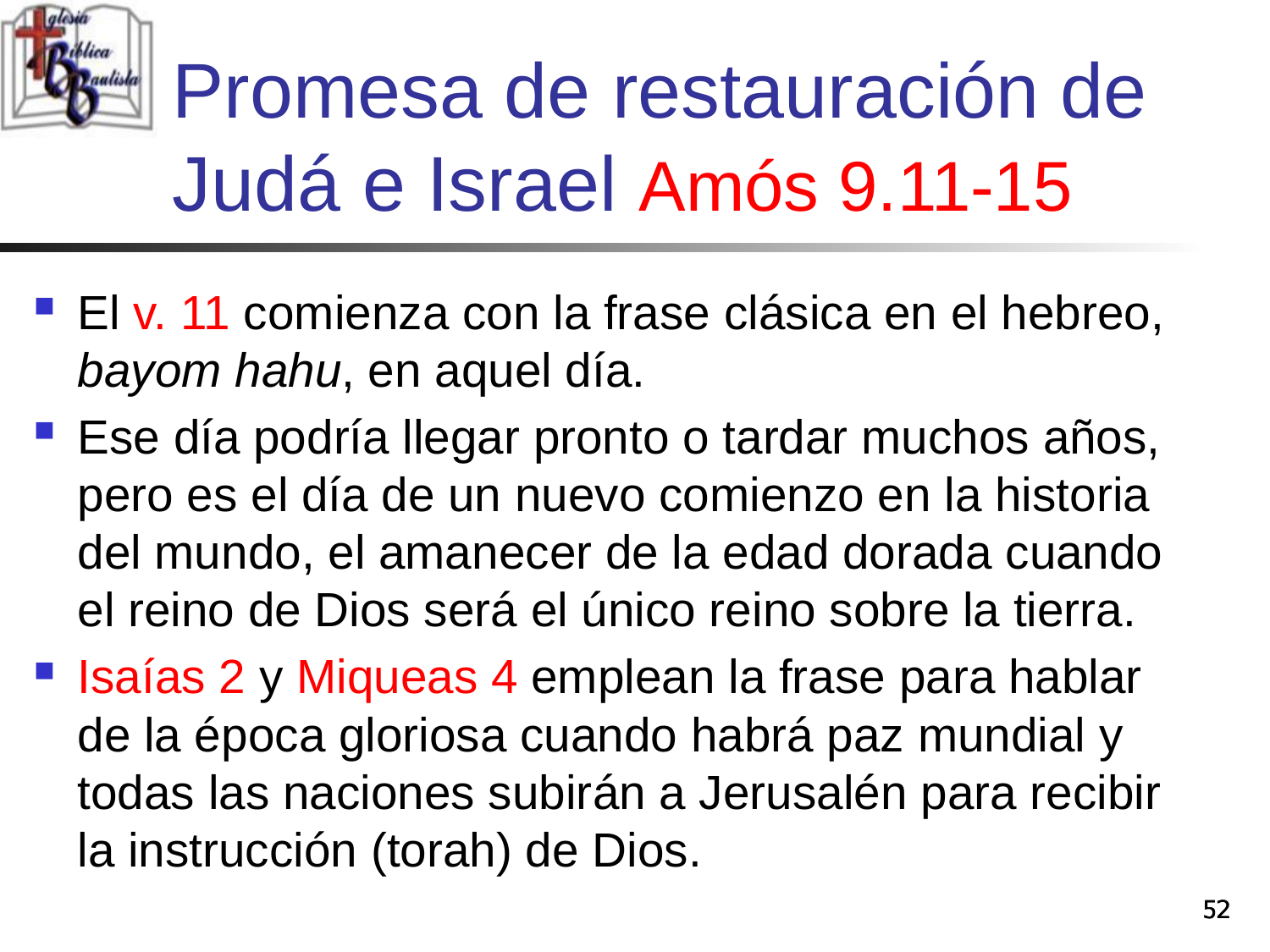

# Promesa de restauración de Judá e Israel Amós 9.11-15
El v. 11 comienza con la frase clásica en el hebreo, bayom hahu, en aquel día.
Ese día podría llegar pronto o tardar muchos años, pero es el día de un nuevo comienzo en la historia del mundo, el amanecer de la edad dorada cuando el reino de Dios será el único reino sobre la tierra.
Isaías 2 y Miqueas 4 emplean la frase para hablar de la época gloriosa cuando habrá paz mundial y todas las naciones subirán a Jerusalén para recibir la instrucción (torah) de Dios.

52
52